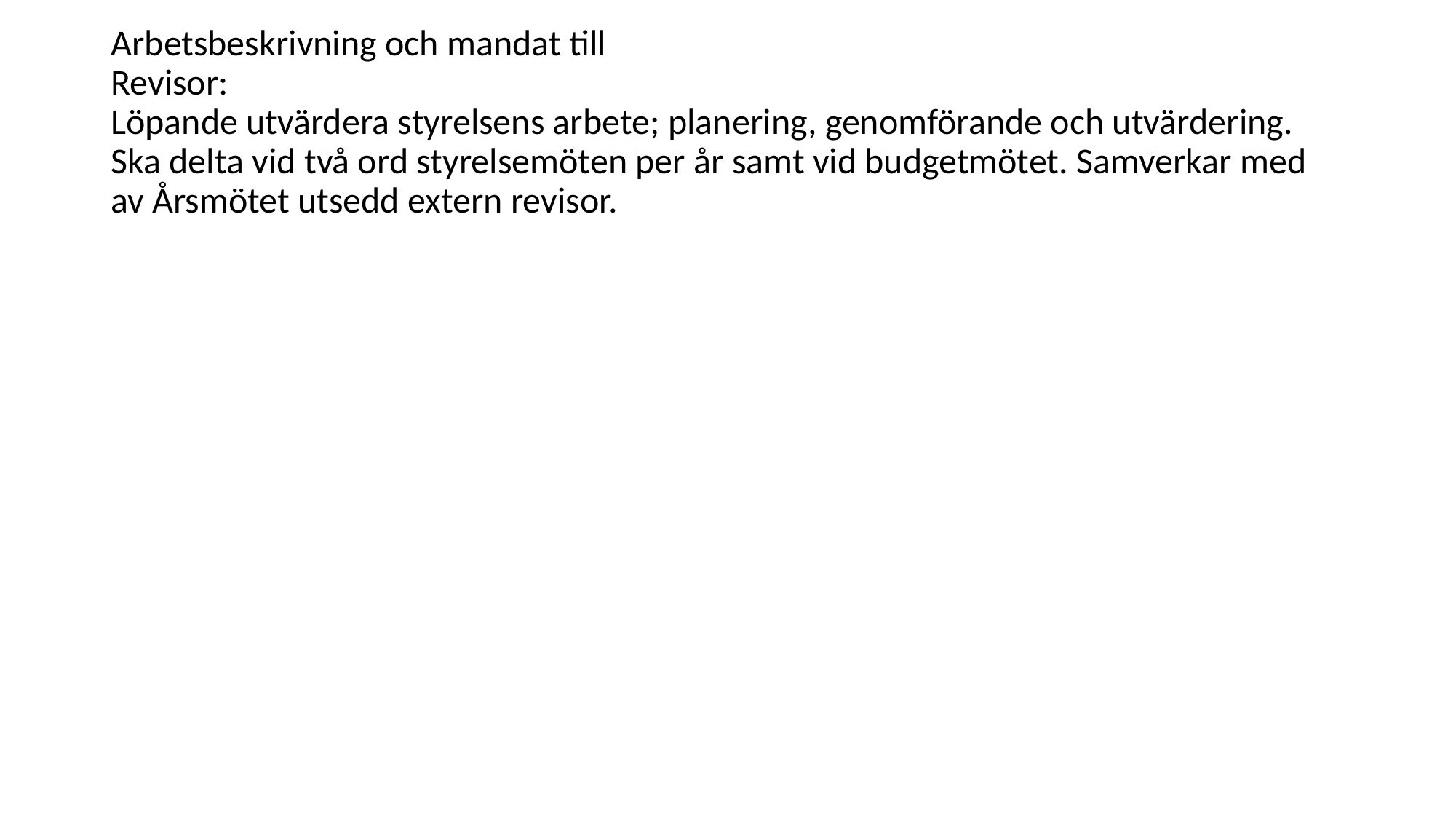

# Arbetsbeskrivning och mandat till Revisor: Löpande utvärdera styrelsens arbete; planering, genomförande och utvärdering. Ska delta vid två ord styrelsemöten per år samt vid budgetmötet. Samverkar med av Årsmötet utsedd extern revisor.